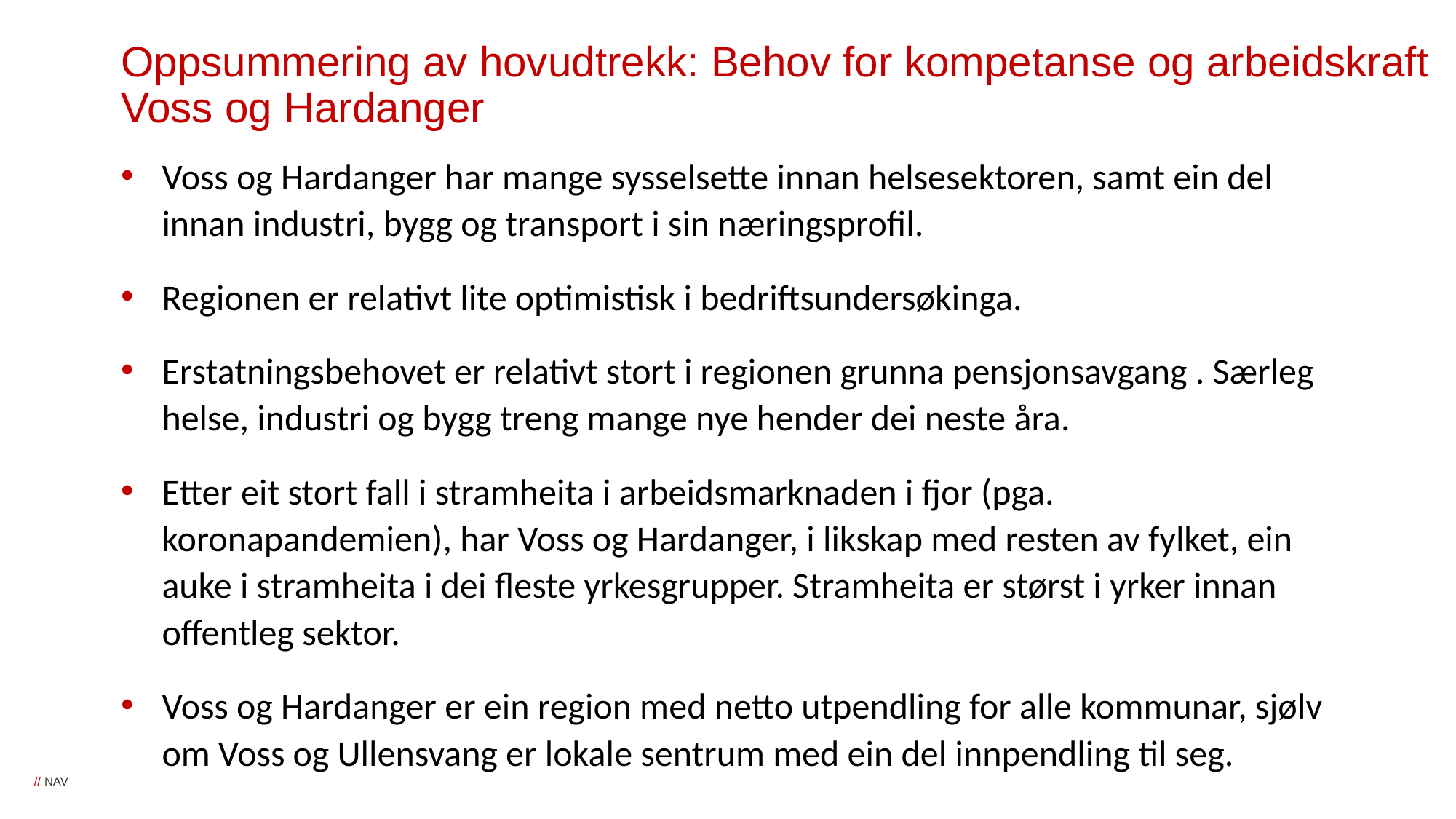

# Oppsummering av hovudtrekk: Behov for kompetanse og arbeidskraft Voss og Hardanger
Voss og Hardanger har mange sysselsette innan helsesektoren, samt ein del innan industri, bygg og transport i sin næringsprofil.
Regionen er relativt lite optimistisk i bedriftsundersøkinga.
Erstatningsbehovet er relativt stort i regionen grunna pensjonsavgang . Særleg helse, industri og bygg treng mange nye hender dei neste åra.
Etter eit stort fall i stramheita i arbeidsmarknaden i fjor (pga. koronapandemien), har Voss og Hardanger, i likskap med resten av fylket, ein auke i stramheita i dei fleste yrkesgrupper. Stramheita er størst i yrker innan offentleg sektor.
Voss og Hardanger er ein region med netto utpendling for alle kommunar, sjølv om Voss og Ullensvang er lokale sentrum med ein del innpendling til seg.